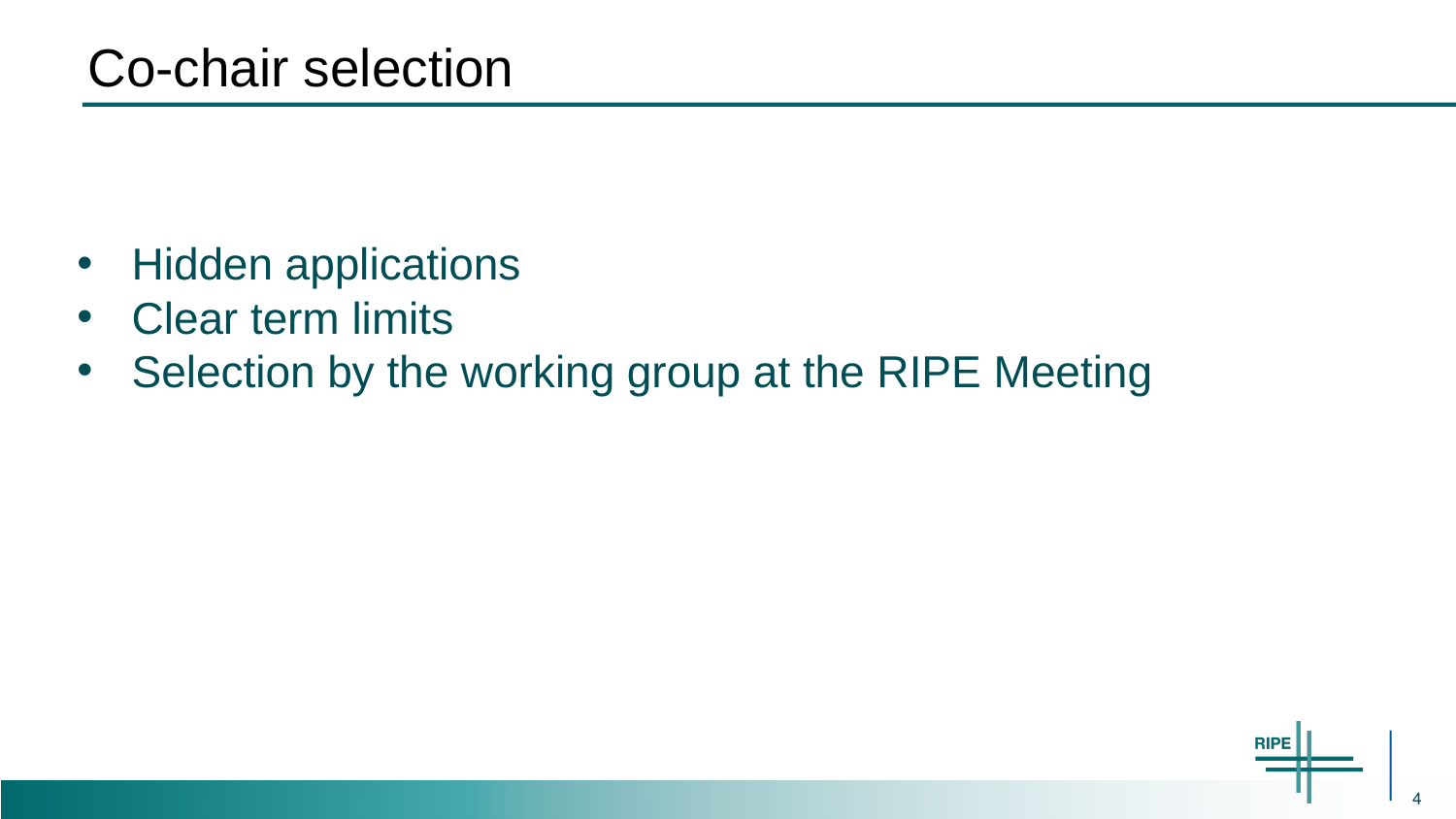

# Co-chair selection
Hidden applications
Clear term limits
Selection by the working group at the RIPE Meeting

4